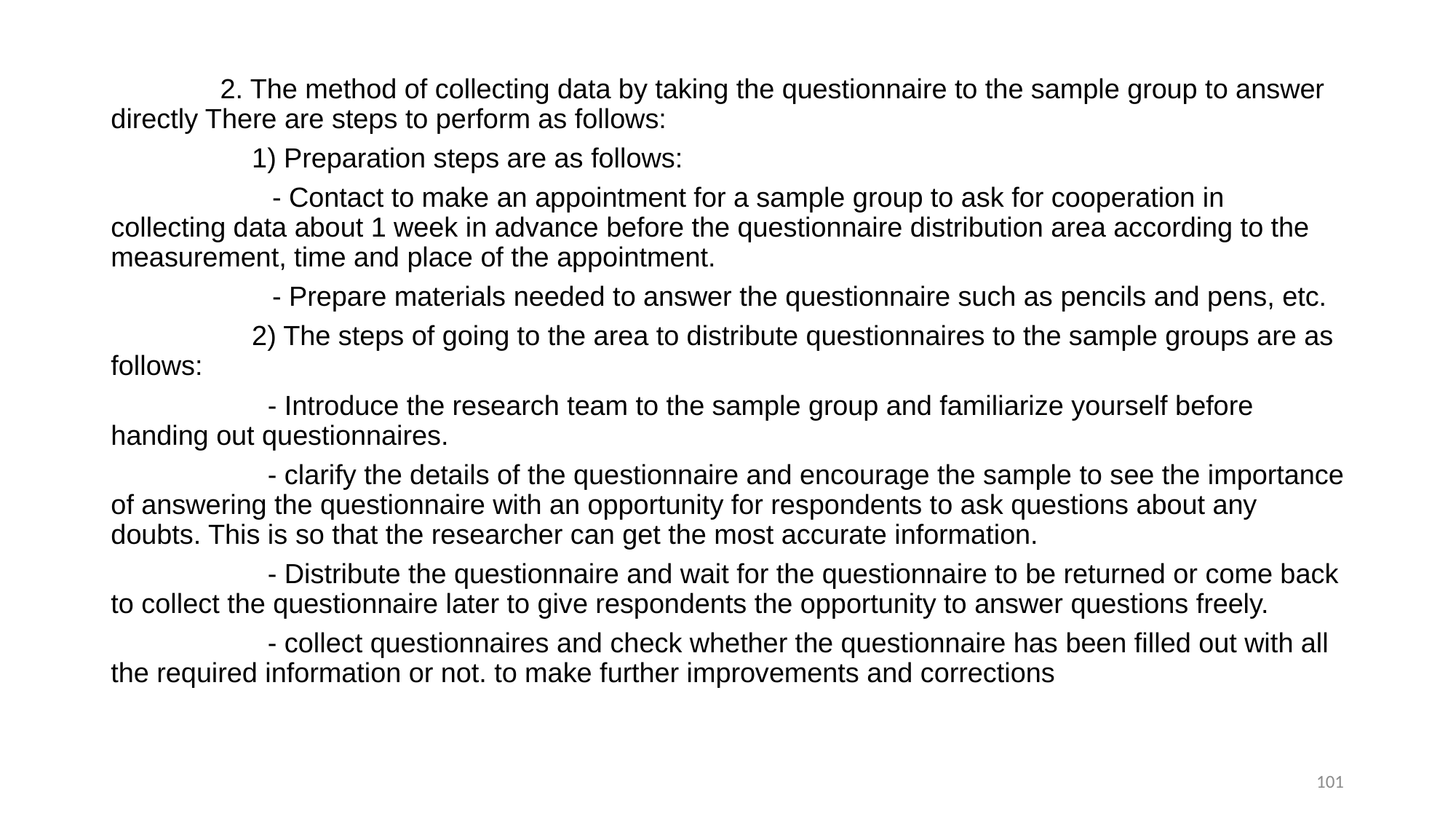

2. The method of collecting data by taking the questionnaire to the sample group to answer directly There are steps to perform as follows:
1) Preparation steps are as follows:
- Contact to make an appointment for a sample group to ask for cooperation in collecting data about 1 week in advance before the questionnaire distribution area according to the measurement, time and place of the appointment.
- Prepare materials needed to answer the questionnaire such as pencils and pens, etc.
2) The steps of going to the area to distribute questionnaires to the sample groups are as follows:
- Introduce the research team to the sample group and familiarize yourself before handing out questionnaires.
- clarify the details of the questionnaire and encourage the sample to see the importance of answering the questionnaire with an opportunity for respondents to ask questions about any doubts. This is so that the researcher can get the most accurate information.
- Distribute the questionnaire and wait for the questionnaire to be returned or come back to collect the questionnaire later to give respondents the opportunity to answer questions freely.
- collect questionnaires and check whether the questionnaire has been filled out with all the required information or not. to make further improvements and corrections
101